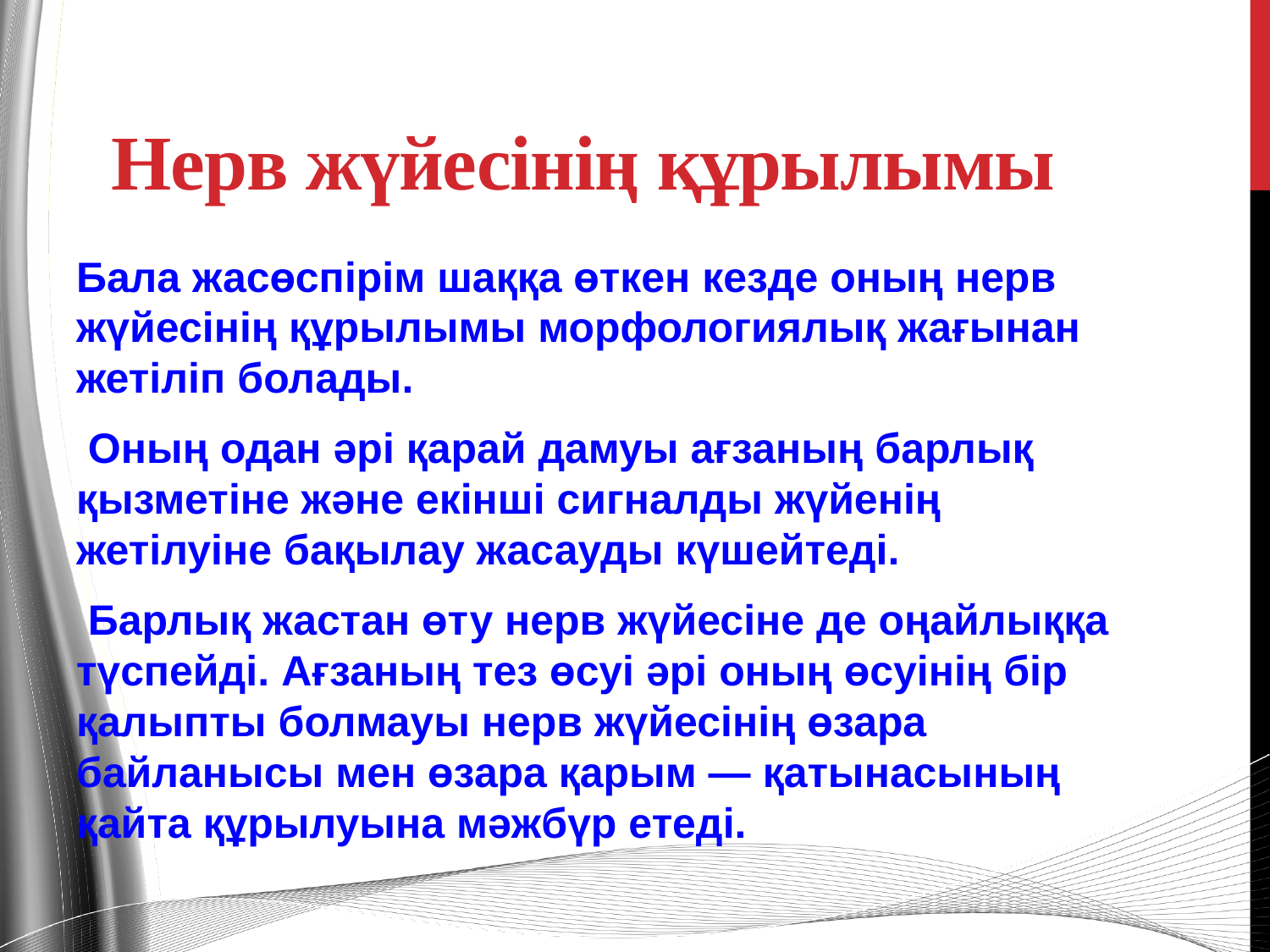

# Нерв жүйесінің құрылымы
Бала жасөспірім шаққа өткен кезде оның нерв жүйесінің құрылымы морфологиялық жағынан жетіліп болады.
 Оның одан әрі қарай дамуы ағзаның барлық қызметіне және екінші сигналды жүйенің жетілуіне бақылау жасауды күшейтеді.
 Барлық жастан өту нерв жүйесіне де оңайлыққа түспейді. Ағзаның тез өсуі әрі оның өсуінің бір қалыпты болмауы нерв жүйесінің өзара байланысы мен өзара қарым — қатынасының қайта құрылуына мәжбүр етеді.